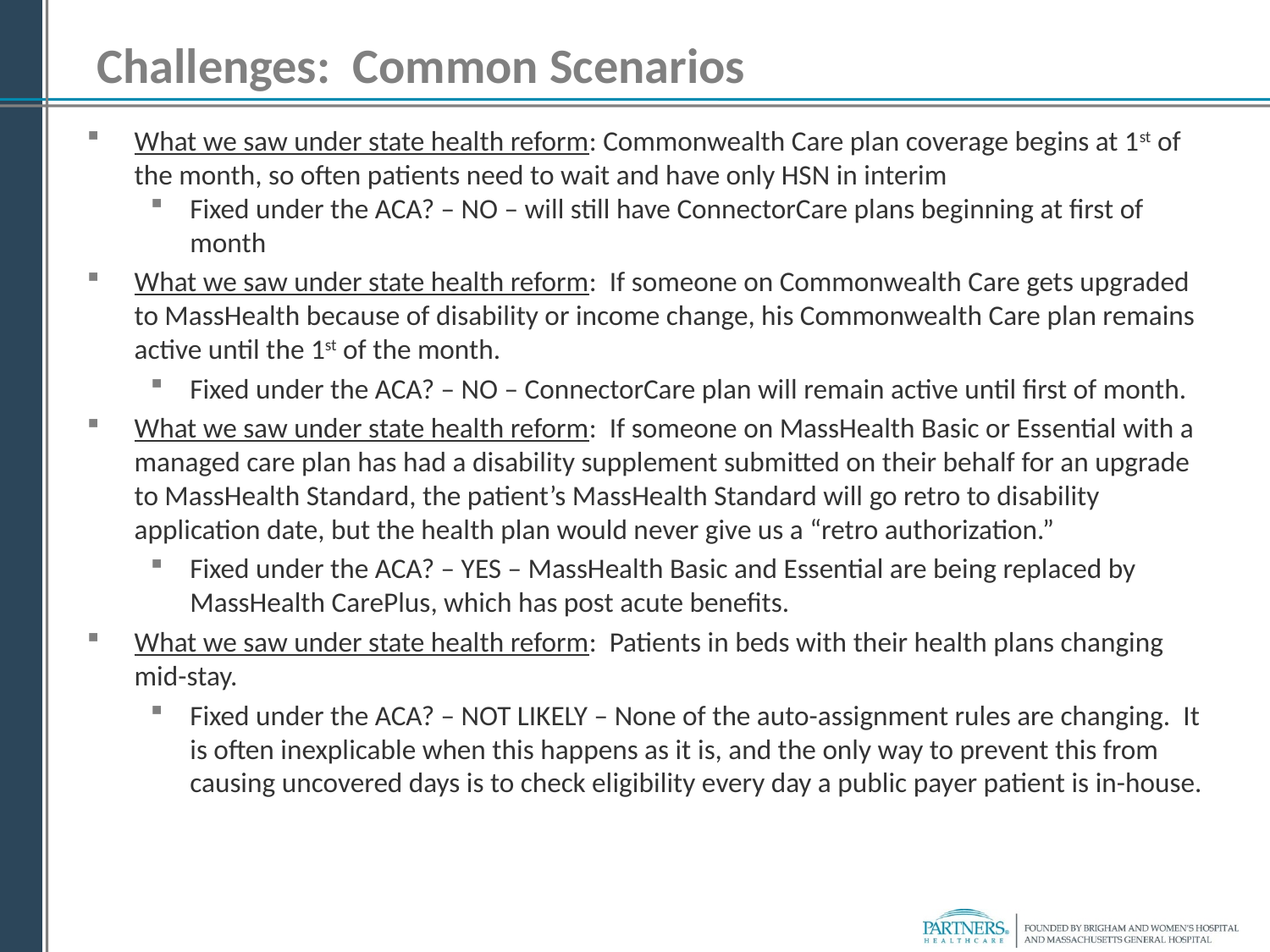

# Challenges:  Common Scenarios
What we saw under state health reform: Commonwealth Care plan coverage begins at 1st of the month, so often patients need to wait and have only HSN in interim
Fixed under the ACA? – NO – will still have ConnectorCare plans beginning at first of month
What we saw under state health reform:  If someone on Commonwealth Care gets upgraded to MassHealth because of disability or income change, his Commonwealth Care plan remains active until the 1st of the month.
Fixed under the ACA? – NO – ConnectorCare plan will remain active until first of month.
What we saw under state health reform:  If someone on MassHealth Basic or Essential with a managed care plan has had a disability supplement submitted on their behalf for an upgrade to MassHealth Standard, the patient’s MassHealth Standard will go retro to disability application date, but the health plan would never give us a “retro authorization.”
Fixed under the ACA? – YES – MassHealth Basic and Essential are being replaced by MassHealth CarePlus, which has post acute benefits.
What we saw under state health reform:  Patients in beds with their health plans changing mid-stay.
Fixed under the ACA? – NOT LIKELY – None of the auto-assignment rules are changing.  It is often inexplicable when this happens as it is, and the only way to prevent this from causing uncovered days is to check eligibility every day a public payer patient is in-house.